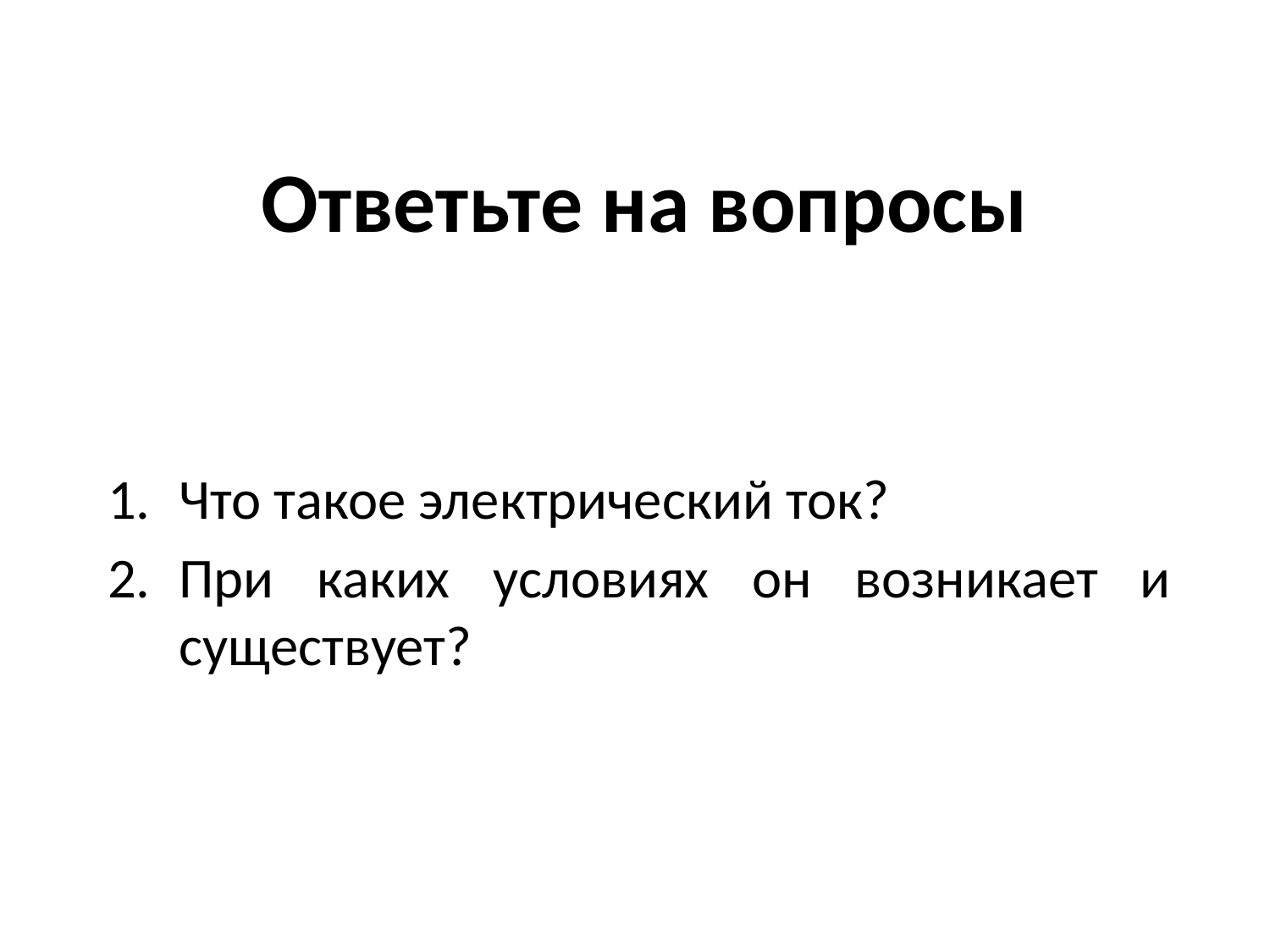

# Ответьте на вопросы
Что такое электрический ток?
При каких условиях он возникает и существует?